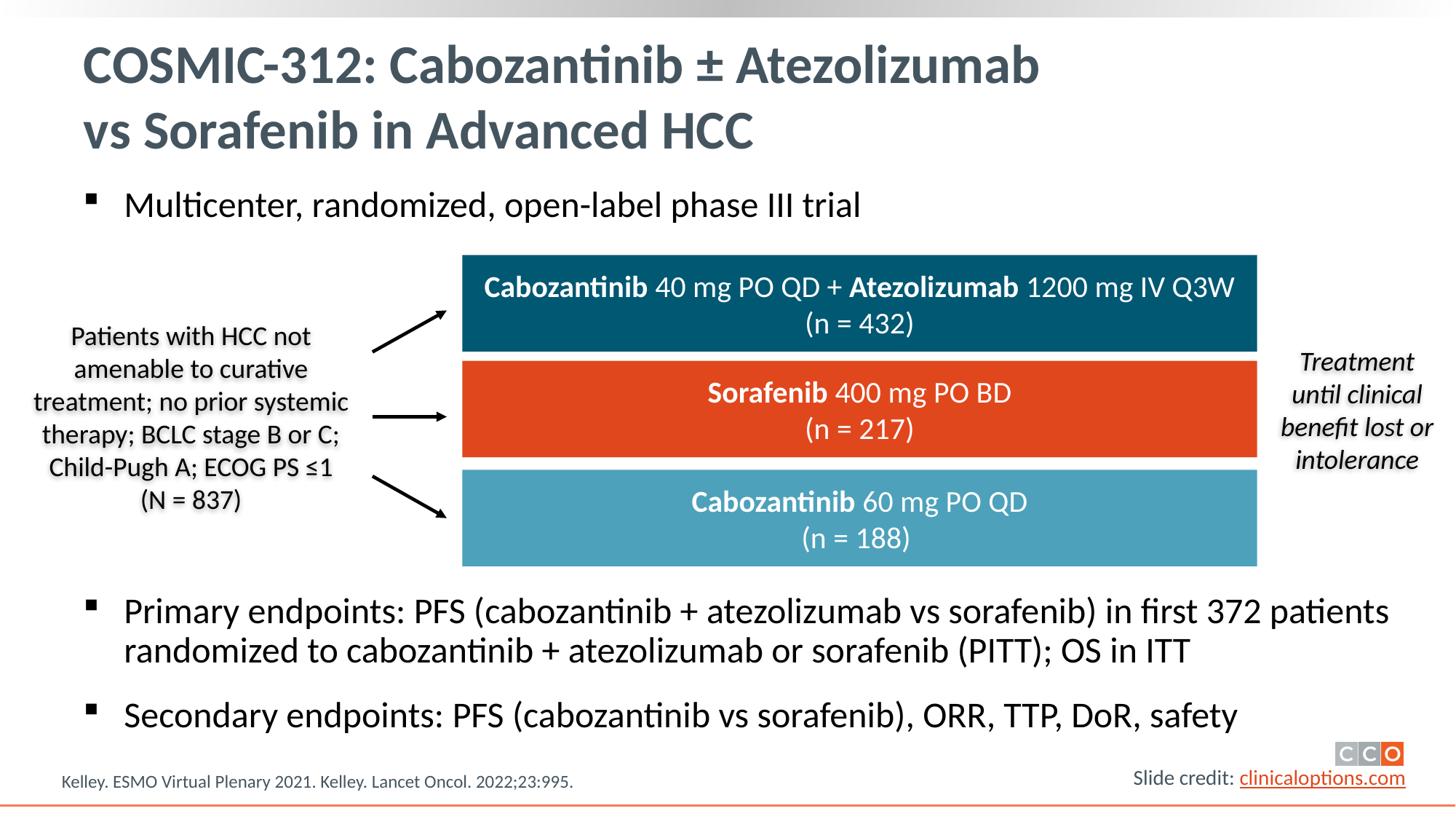

# COSMIC-312: Cabozantinib ± Atezolizumab vs Sorafenib in Advanced HCC
Multicenter, randomized, open-label phase III trial
Cabozantinib 40 mg PO QD + Atezolizumab 1200 mg IV Q3W
(n = 432)
Treatment until clinical benefit lost or intolerance
Patients with HCC not amenable to curative treatment; no prior systemic therapy; BCLC stage B or C; Child-Pugh A; ECOG PS ≤1
(N = 837)

Sorafenib 400 mg PO BD
(n = 217)
Cabozantinib 60 mg PO QD
(n = 188)

Primary endpoints: PFS (cabozantinib + atezolizumab vs sorafenib) in first 372 patients randomized to cabozantinib + atezolizumab or sorafenib (PITT); OS in ITT
Secondary endpoints: PFS (cabozantinib vs sorafenib), ORR, TTP, DoR, safety
Kelley. ESMO Virtual Plenary 2021. Kelley. Lancet Oncol. 2022;23:995.